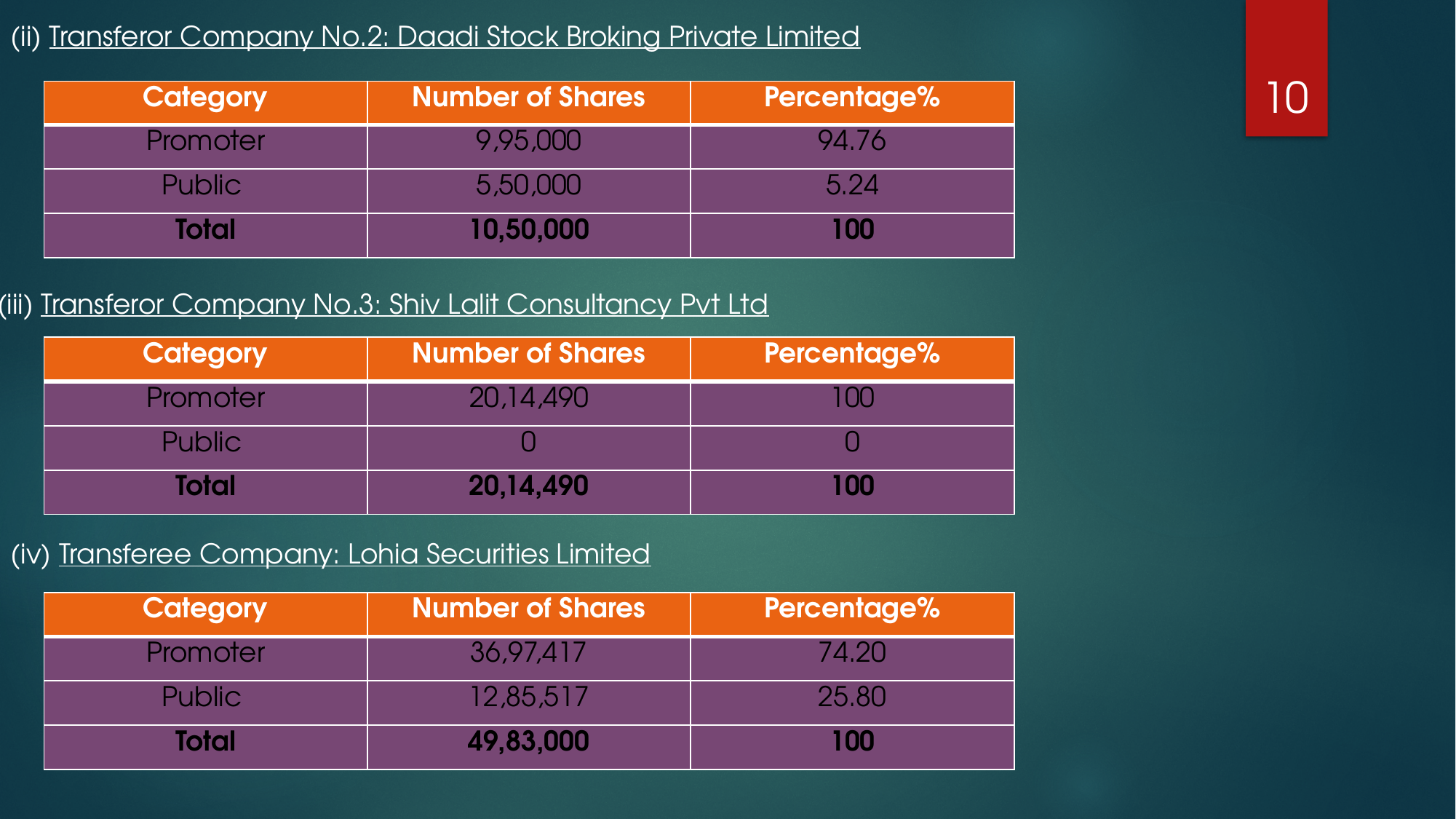

(ii) Transferor Company No.2: Daadi Stock Broking Private Limited
10
| Category | Number of Shares | Percentage% |
| --- | --- | --- |
| Promoter | 9,95,000 | 94.76 |
| Public | 5,50,000 | 5.24 |
| Total | 10,50,000 | 100 |
(iii) Transferor Company No.3: Shiv Lalit Consultancy Pvt Ltd
| Category | Number of Shares | Percentage% |
| --- | --- | --- |
| Promoter | 20,14,490 | 100 |
| Public | 0 | 0 |
| Total | 20,14,490 | 100 |
(iv) Transferee Company: Lohia Securities Limited
| Category | Number of Shares | Percentage% |
| --- | --- | --- |
| Promoter | 36,97,417 | 74.20 |
| Public | 12,85,517 | 25.80 |
| Total | 49,83,000 | 100 |